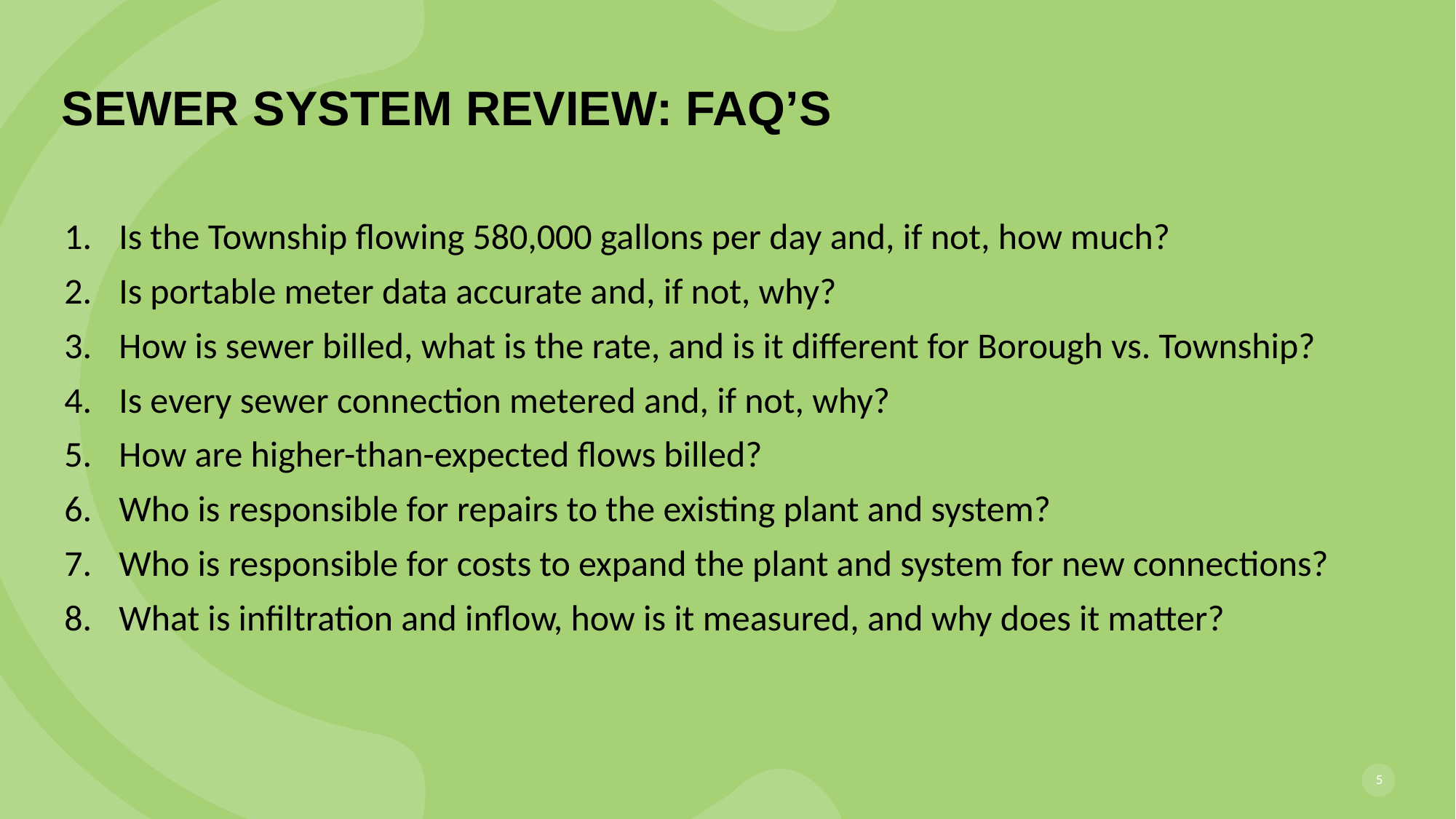

# Sewer System Review: FAQ’s
Is the Township flowing 580,000 gallons per day and, if not, how much?
Is portable meter data accurate and, if not, why?
How is sewer billed, what is the rate, and is it different for Borough vs. Township?
Is every sewer connection metered and, if not, why?
How are higher-than-expected flows billed?
Who is responsible for repairs to the existing plant and system?
Who is responsible for costs to expand the plant and system for new connections?
What is infiltration and inflow, how is it measured, and why does it matter?

5